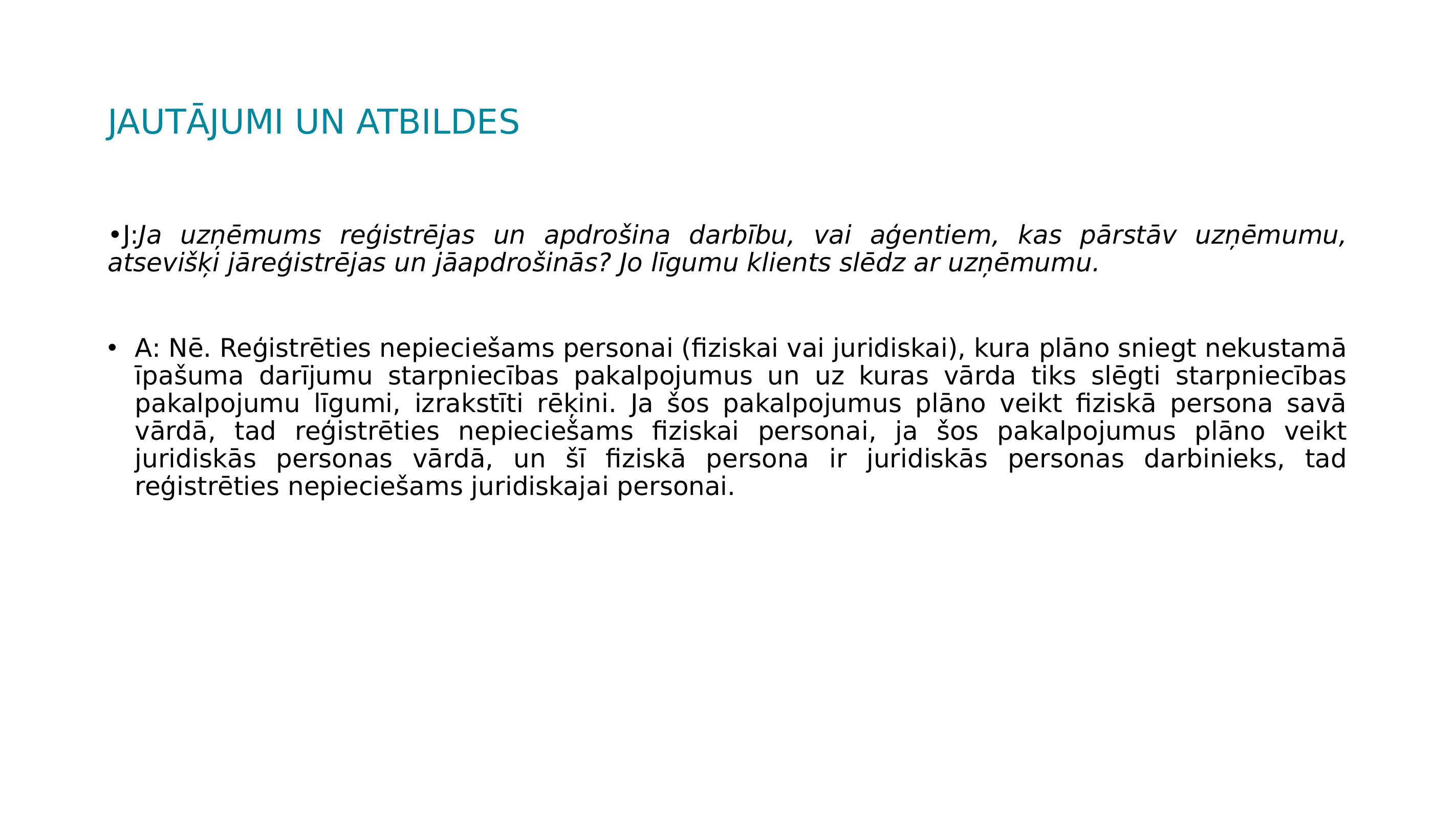

# JAUTĀJUMI UN ATBILDES
•J:Ja uzņēmums reģistrējas un apdrošina darbību, vai aģentiem, kas pārstāv uzņēmumu, atsevišķi jāreģistrējas un jāapdrošinās? Jo līgumu klients slēdz ar uzņēmumu.

A: Nē. Reģistrēties nepieciešams personai (fiziskai vai juridiskai), kura plāno sniegt nekustamā īpašuma darījumu starpniecības pakalpojumus un uz kuras vārda tiks slēgti starpniecības pakalpojumu līgumi, izrakstīti rēķini. Ja šos pakalpojumus plāno veikt fiziskā persona savā vārdā, tad reģistrēties nepieciešams fiziskai personai, ja šos pakalpojumus plāno veikt juridiskās personas vārdā, un šī fiziskā persona ir juridiskās personas darbinieks, tad reģistrēties nepieciešams juridiskajai personai.